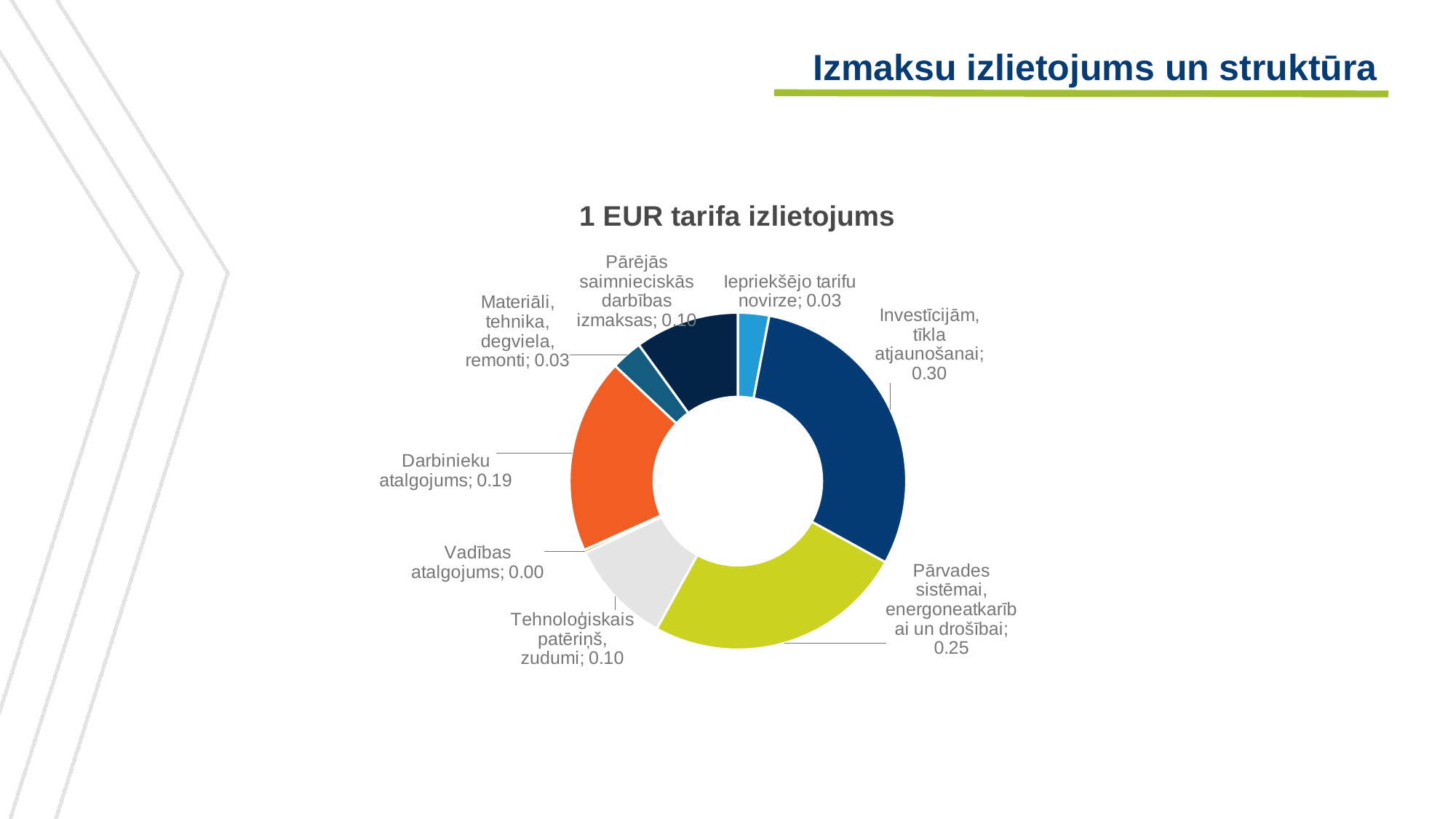

Izmaksu izlietojums un struktūra

### Chart: 1 EUR tarifa izlietojums

| Category |  |
|---|---|
| Iepriekšējo tarifu novirze | 0.03 |
| Investīcijām, tīkla atjaunošanai | 0.3 |
| Pārvades sistēmai, energoneatkarībai un drošībai | 0.25 |
| Tehnoloģiskais patēriņš, zudumi | 0.1 |
| Vadības atalgojums | 0.003 |
| Darbinieku atalgojums | 0.187 |
| Materiāli, tehnika, degviela, remonti | 0.03 |
| Pārējās saimnieciskās darbības izmaksas | 0.1 |